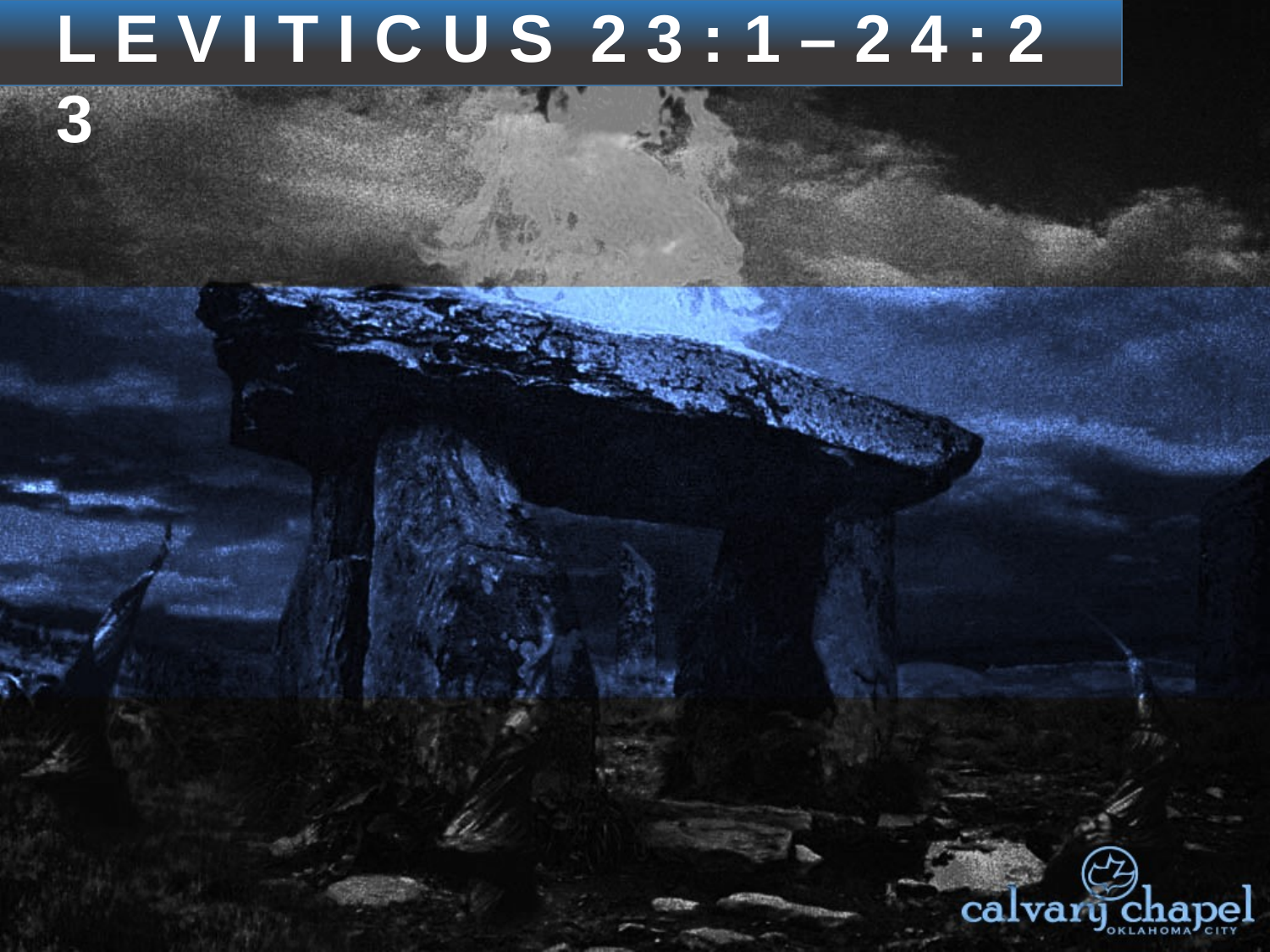

1 : 1 – 2 : 1 6
L E V I T I C U S  2 3 : 1 – 2 4 : 2 3